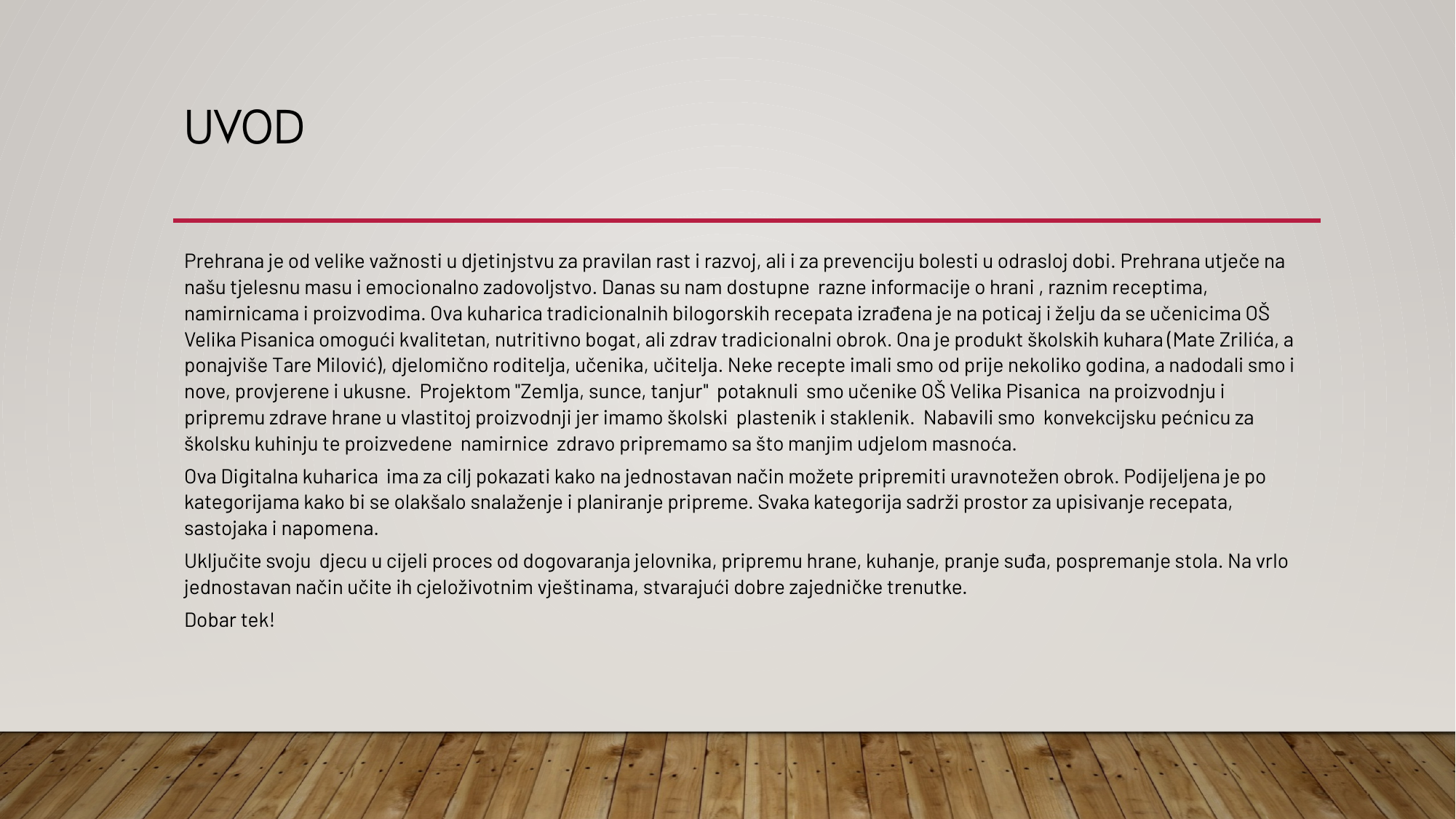

# uvod
Prehrana je od velike važnosti u djetinjstvu za pravilan rast i razvoj, ali i za prevenciju bolesti u odrasloj dobi. Prehrana utječe na našu tjelesnu masu i emocionalno zadovoljstvo. Danas su nam dostupne  razne informacije o hrani , raznim receptima, namirnicama i proizvodima. Ova kuharica tradicionalnih bilogorskih recepata izrađena je na poticaj i želju da se učenicima OŠ Velika Pisanica omogući kvalitetan, nutritivno bogat, ali zdrav tradicionalni obrok. Ona je produkt školskih kuhara (Mate Zrilića, a ponajviše Tare Milović), djelomično roditelja, učenika, učitelja. Neke recepte imali smo od prije nekoliko godina, a nadodali smo i nove, provjerene i ukusne.  Projektom ''Zemlja, sunce, tanjur''  potaknuli  smo učenike OŠ Velika Pisanica  na proizvodnju i pripremu zdrave hrane u vlastitoj proizvodnji jer imamo školski  plastenik i staklenik.  Nabavili smo  konvekcijsku pećnicu za školsku kuhinju te proizvedene  namirnice  zdravo pripremamo sa što manjim udjelom masnoća.
Ova Digitalna kuharica  ima za cilj pokazati kako na jednostavan način možete pripremiti uravnotežen obrok. Podijeljena je po kategorijama kako bi se olakšalo snalaženje i planiranje pripreme. Svaka kategorija sadrži prostor za upisivanje recepata, sastojaka i napomena.
Uključite svoju  djecu u cijeli proces od dogovaranja jelovnika, pripremu hrane, kuhanje, pranje suđa, pospremanje stola. Na vrlo jednostavan način učite ih cjeloživotnim vještinama, stvarajući dobre zajedničke trenutke.
Dobar tek!